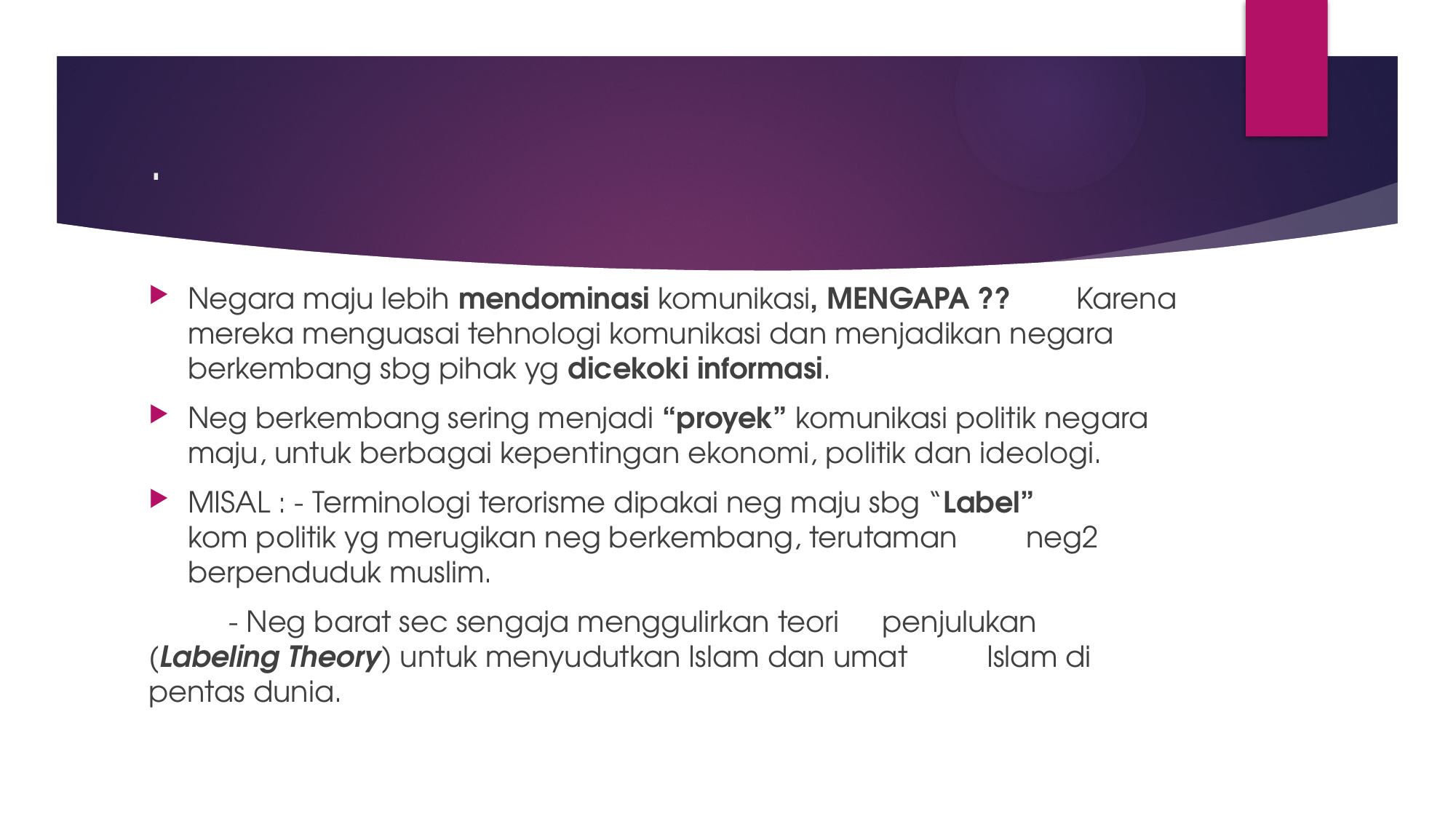

# .
Negara maju lebih mendominasi komunikasi, MENGAPA ??        Karena mereka menguasai tehnologi komunikasi dan menjadikan negara berkembang sbg pihak yg dicekoki informasi.
Neg berkembang sering menjadi “proyek” komunikasi politik negara maju, untuk berbagai kepentingan ekonomi, politik dan ideologi.
MISAL : - Terminologi terorisme dipakai neg maju sbg “Label”     			kom politik yg merugikan neg berkembang, terutaman 				neg2 berpenduduk muslim.
          - Neg barat sec sengaja menggulirkan teori 	penjulukan 				(Labeling Theory) untuk menyudutkan Islam dan umat 				Islam di pentas dunia.